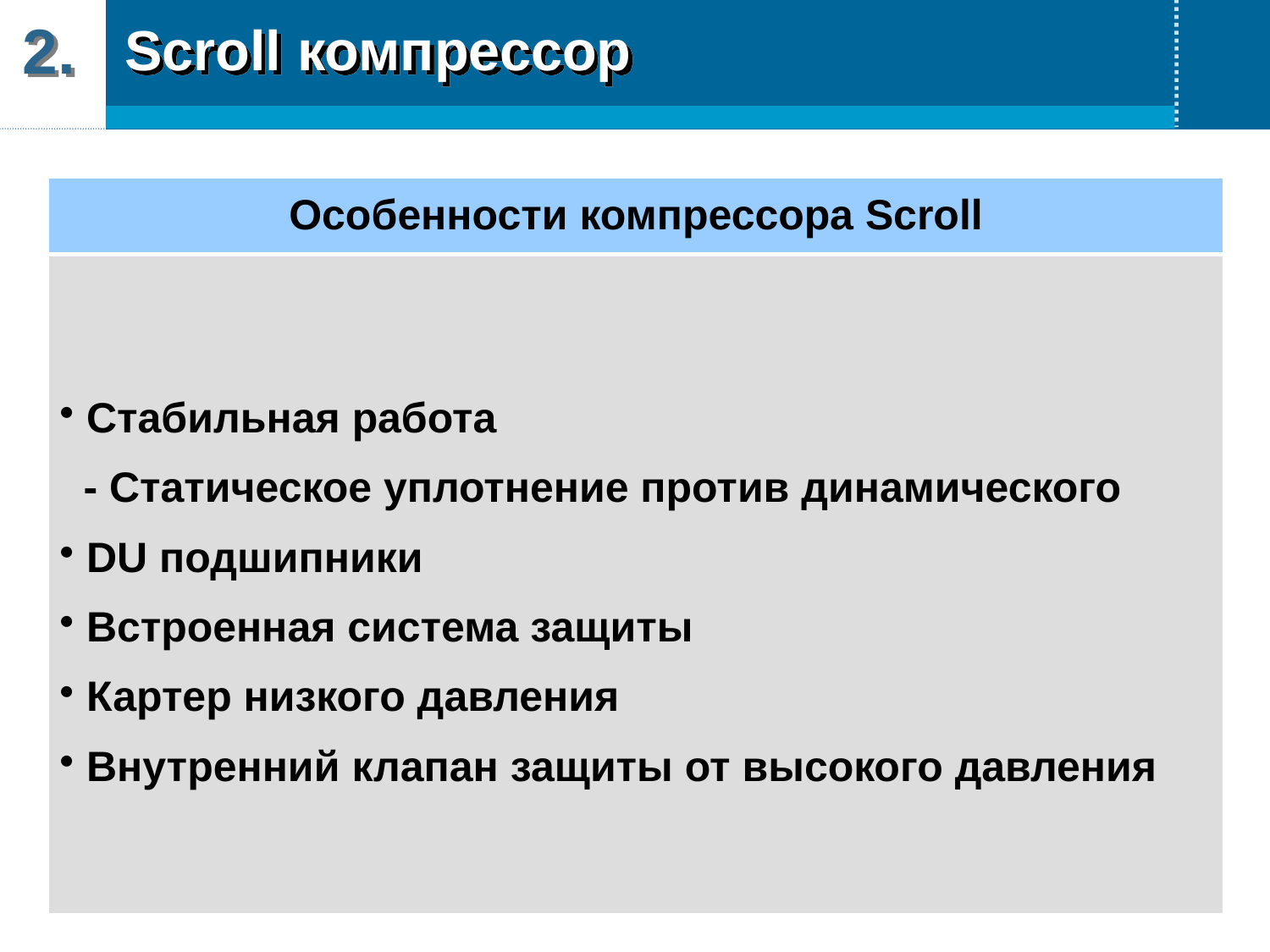

2.
Scroll компрессор
| Особенности компрессора Scroll |
| --- |
| Стабильная работа - Статическое уплотнение против динамического DU подшипники Встроенная система защиты Картер низкого давления Внутренний клапан защиты от высокого давления |